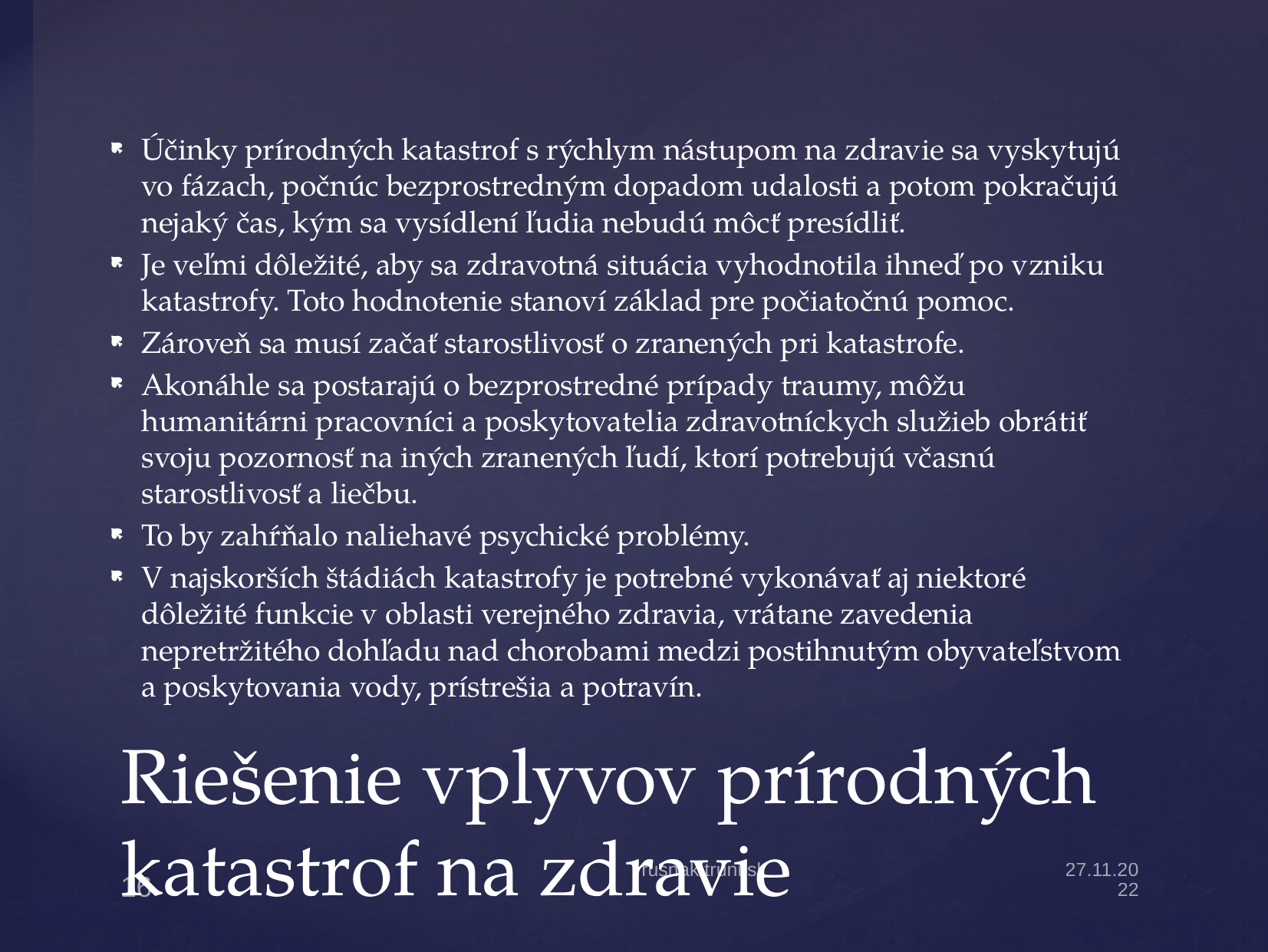

Účinky prírodných katastrof s rýchlym nástupom na zdravie sa vyskytujú vo fázach, počnúc bezprostredným dopadom udalosti a potom pokračujú nejaký čas, kým sa vysídlení ľudia nebudú môcť presídliť.
Je veľmi dôležité, aby sa zdravotná situácia vyhodnotila ihneď po vzniku katastrofy. Toto hodnotenie stanoví základ pre počiatočnú pomoc.
Zároveň sa musí začať starostlivosť o zranených pri katastrofe.
Akonáhle sa postarajú o bezprostredné prípady traumy, môžu humanitárni pracovníci a poskytovatelia zdravotníckych služieb obrátiť svoju pozornosť na iných zranených ľudí, ktorí potrebujú včasnú starostlivosť a liečbu.
To by zahŕňalo naliehavé psychické problémy.
V najskorších štádiách katastrofy je potrebné vykonávať aj niektoré dôležité funkcie v oblasti verejného zdravia, vrátane zavedenia nepretržitého dohľadu nad chorobami medzi postihnutým obyvateľstvom a poskytovania vody, prístrešia a potravín.
# Riešenie vplyvov prírodných katastrof na zdravie
rusnak.truni.sk
27.11.2022
16